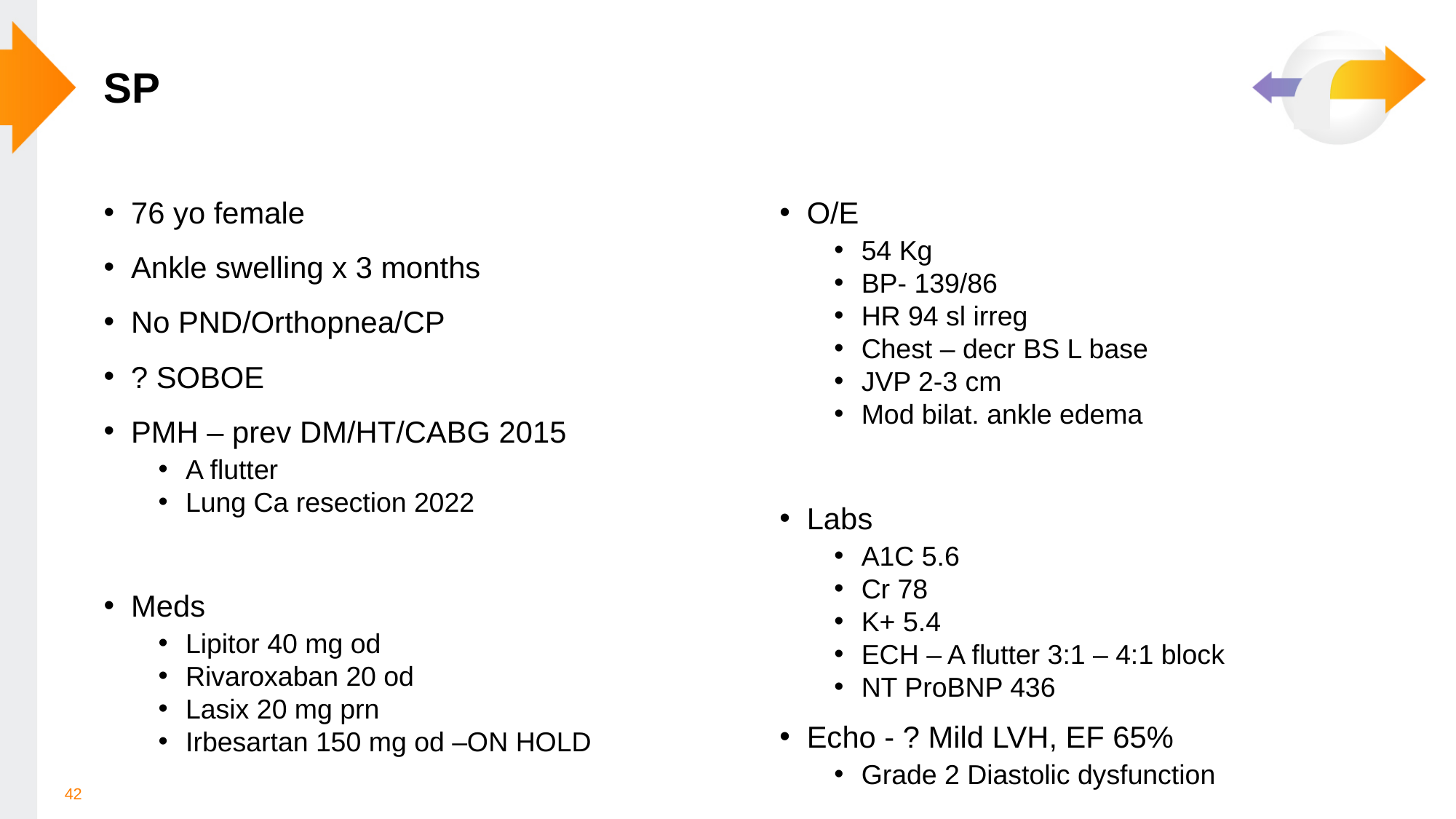

# SP
76 yo female
Ankle swelling x 3 months
No PND/Orthopnea/CP
? SOBOE
PMH – prev DM/HT/CABG 2015
A flutter
Lung Ca resection 2022

Meds
Lipitor 40 mg od
Rivaroxaban 20 od
Lasix 20 mg prn
Irbesartan 150 mg od –ON HOLD

O/E
54 Kg
BP- 139/86
HR 94 sl irreg
Chest – decr BS L base
JVP 2-3 cm
Mod bilat. ankle edema

Labs
A1C 5.6
Cr 78
K+ 5.4
ECH – A flutter 3:1 – 4:1 block
NT ProBNP 436
Echo - ? Mild LVH, EF 65%
Grade 2 Diastolic dysfunction

42